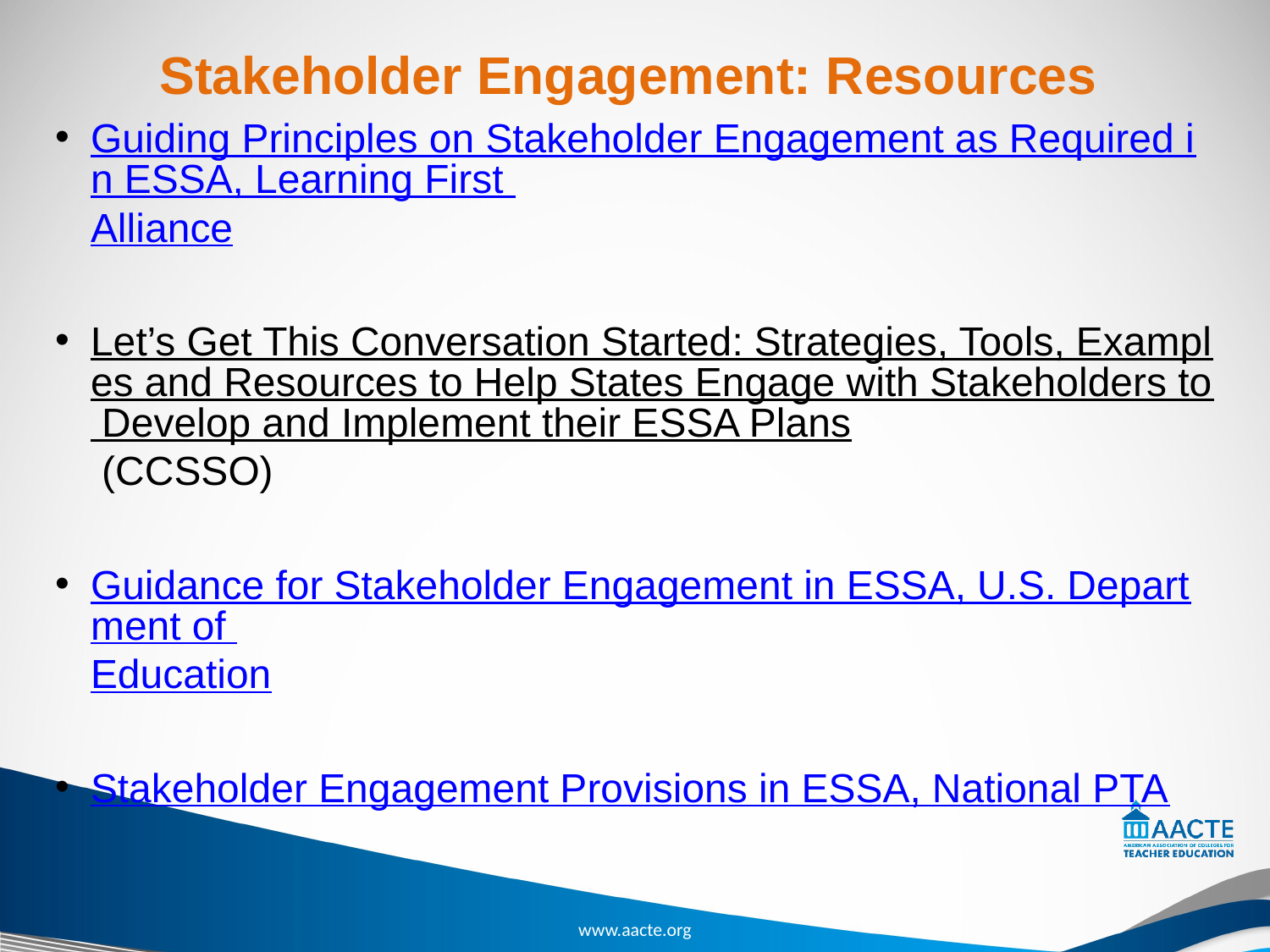

# Stakeholder Engagement: Resources
Guiding Principles on Stakeholder Engagement as Required in ESSA, Learning First Alliance

Let’s Get This Conversation Started: Strategies, Tools, Examples and Resources to Help States Engage with Stakeholders to Develop and Implement their ESSA Plans (CCSSO)

Guidance for Stakeholder Engagement in ESSA, U.S. Department of Education

Stakeholder Engagement Provisions in ESSA, National PTA